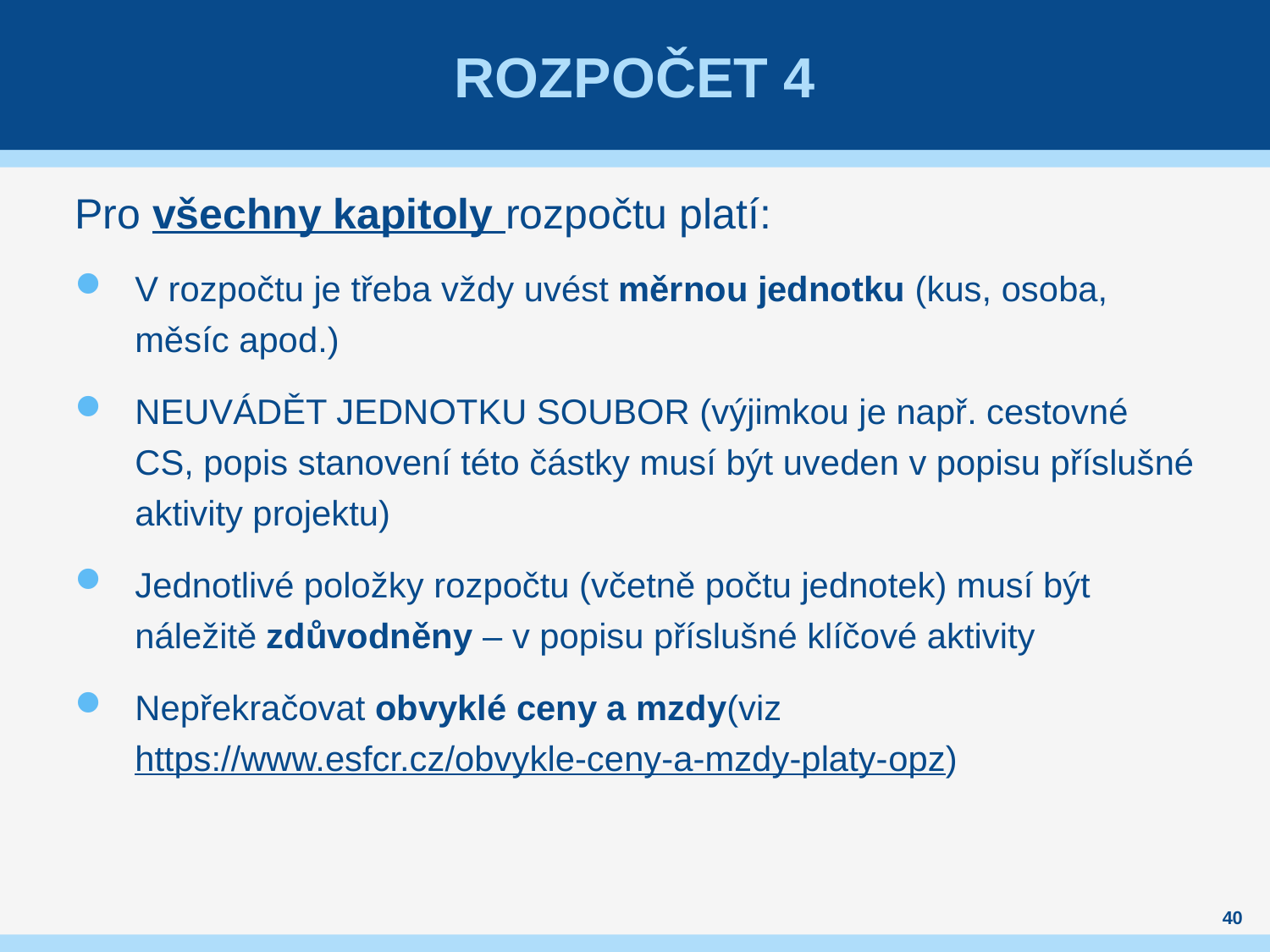

# ROZPOČET 4
Pro všechny kapitoly rozpočtu platí:
V rozpočtu je třeba vždy uvést měrnou jednotku (kus, osoba, měsíc apod.)
NEUVÁDĚT JEDNOTKU SOUBOR (výjimkou je např. cestovné CS, popis stanovení této částky musí být uveden v popisu příslušné aktivity projektu)
Jednotlivé položky rozpočtu (včetně počtu jednotek) musí být náležitě zdůvodněny – v popisu příslušné klíčové aktivity
Nepřekračovat obvyklé ceny a mzdy(viz https://www.esfcr.cz/obvykle-ceny-a-mzdy-platy-opz)

40